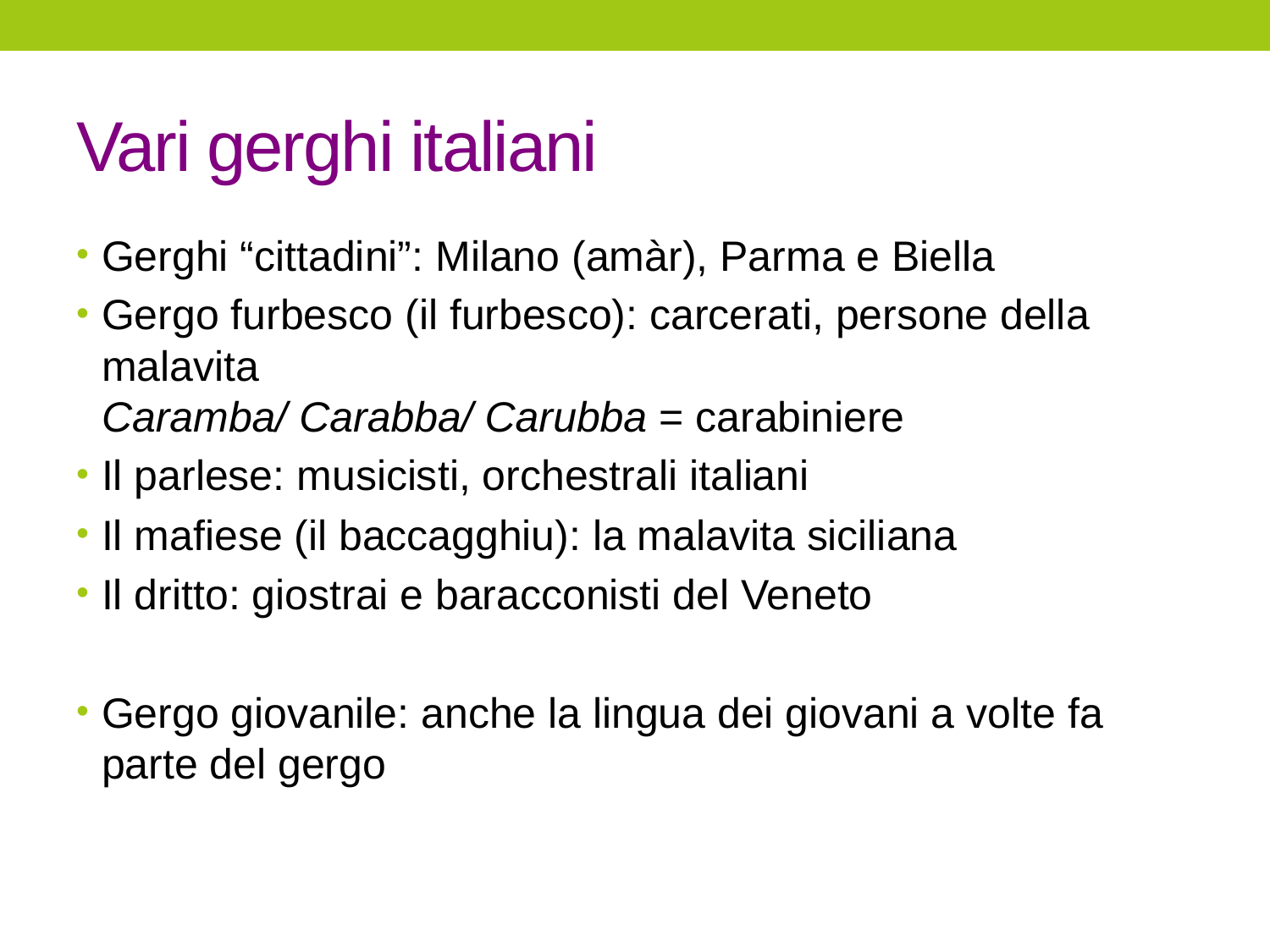

# Vari gerghi italiani
Gerghi “cittadini”: Milano (amàr), Parma e Biella
Gergo furbesco (il furbesco): carcerati, persone della malavita
Caramba/ Carabba/ Carubba = carabiniere
Il parlese: musicisti, orchestrali italiani
Il mafiese (il baccagghiu): la malavita siciliana
Il dritto: giostrai e baracconisti del Veneto

Gergo giovanile: anche la lingua dei giovani a volte fa parte del gergo